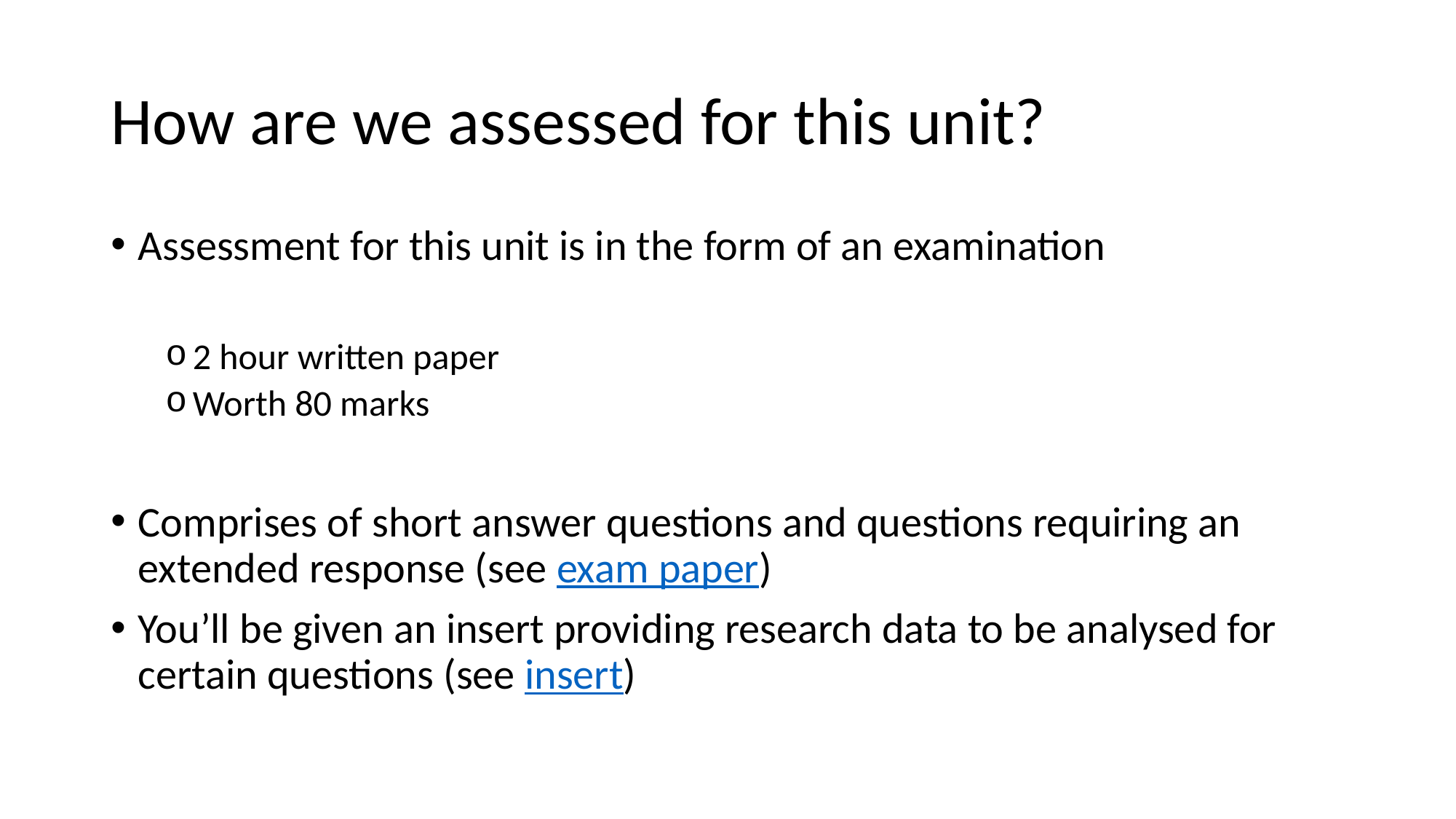

# How are we assessed for this unit?
Assessment for this unit is in the form of an examination

2 hour written paper
Worth 80 marks

Comprises of short answer questions and questions requiring an extended response (see exam paper)
You’ll be given an insert providing research data to be analysed for certain questions (see insert)